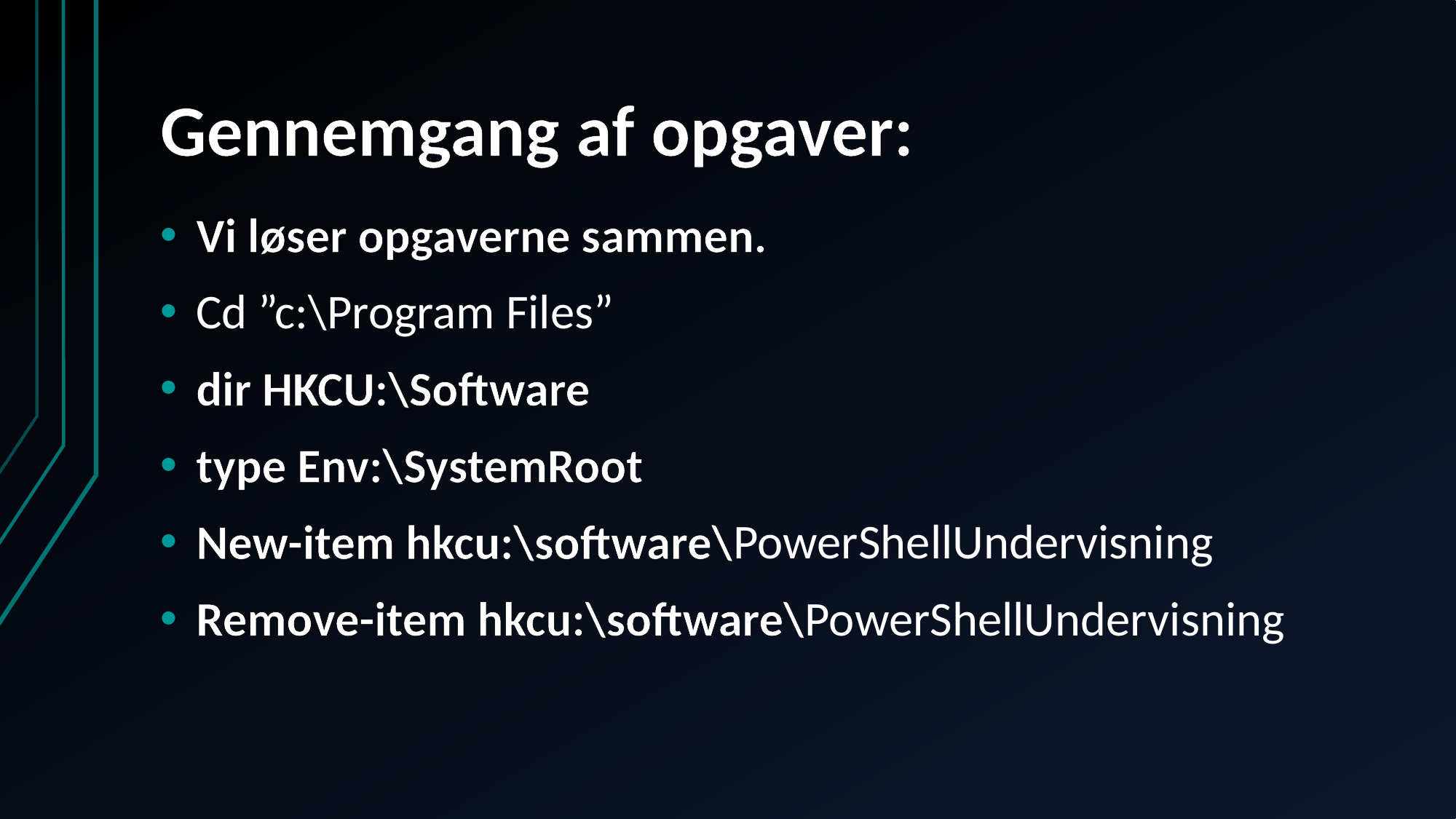

# Gennemgang af opgaver:
Vi løser opgaverne sammen.
Cd ”c:\Program Files”
dir HKCU:\Software
type Env:\SystemRoot
New-item hkcu:\software\PowerShellUndervisning
Remove-item hkcu:\software\PowerShellUndervisning